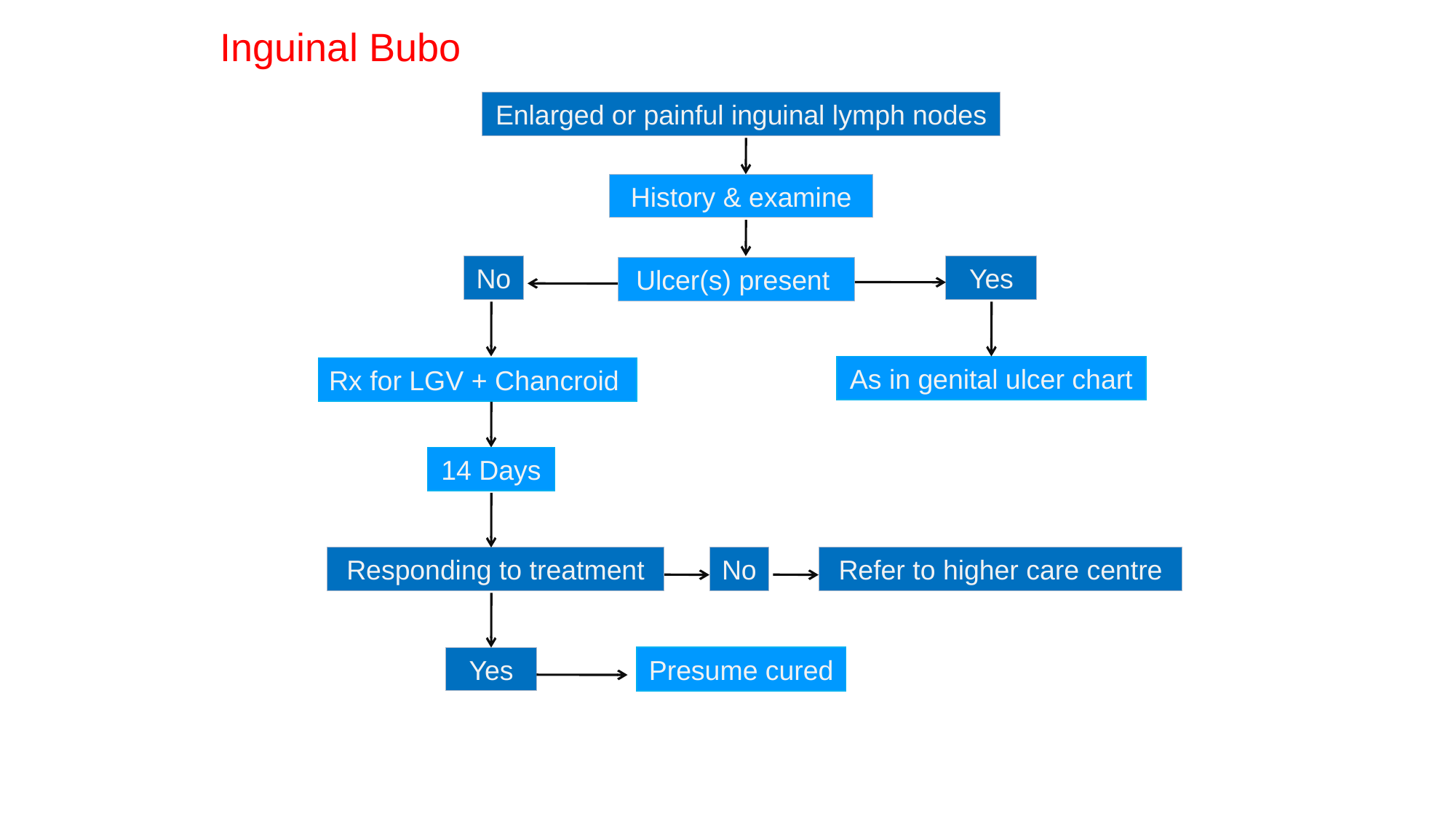

Inguinal Bubo
Enlarged or painful inguinal lymph nodes
History & examine
No
Yes
Ulcer(s) present
As in genital ulcer chart
Rx for LGV + Chancroid
14 Days
Responding to treatment
No
Refer to higher care centre
Yes
Presume cured